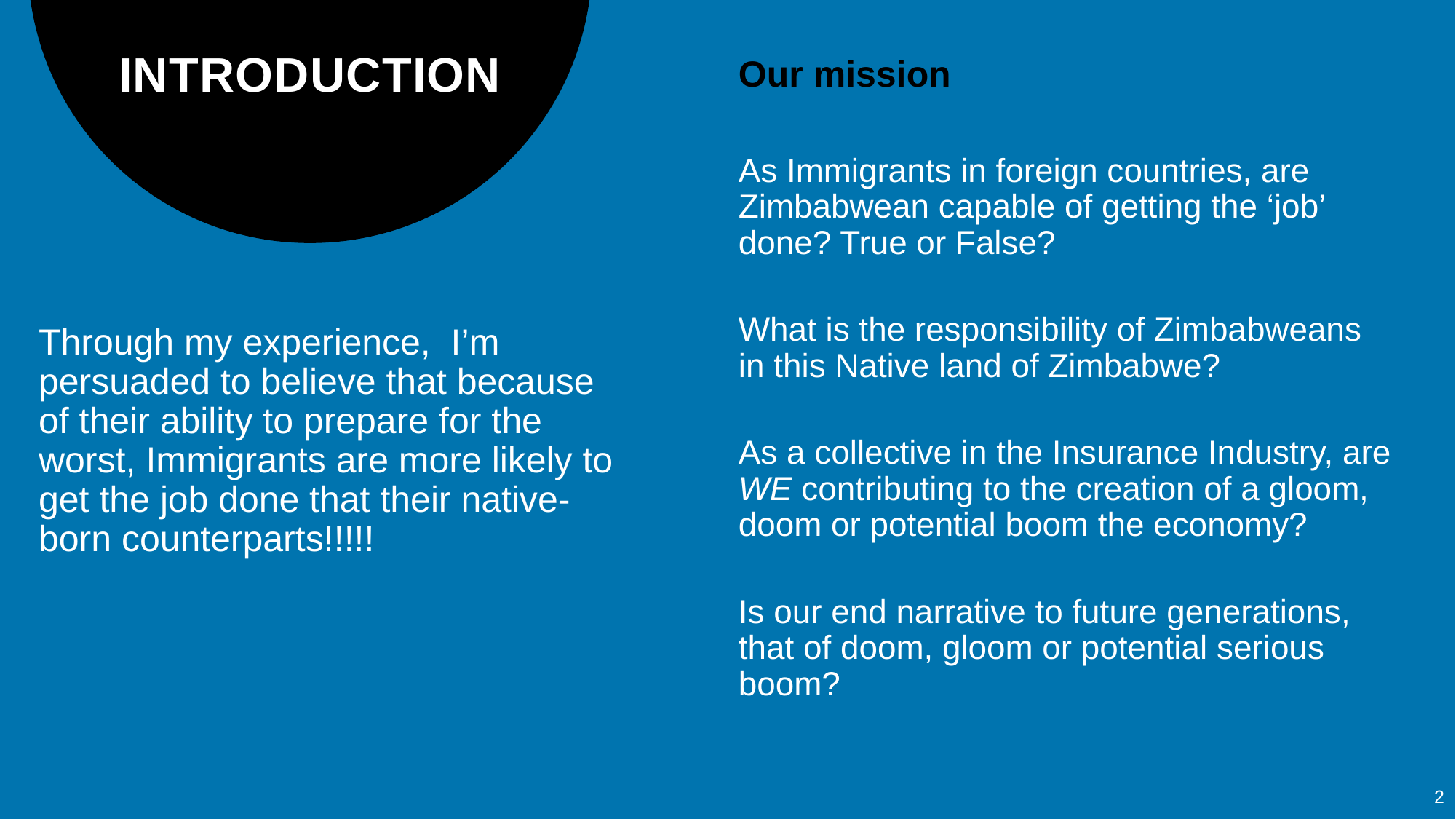

# INTRODUCTION

Our mission

As Immigrants in foreign countries, are Zimbabwean capable of getting the ‘job’ done? True or False?

What is the responsibility of Zimbabweans in this Native land of Zimbabwe?

As a collective in the Insurance Industry, are WE contributing to the creation of a gloom, doom or potential boom the economy?

Is our end narrative to future generations, that of doom, gloom or potential serious boom?

Through my experience,  I’m persuaded to believe that because of their ability to prepare for the worst, Immigrants are more likely to get the job done that their native- born counterparts!!!!!
2